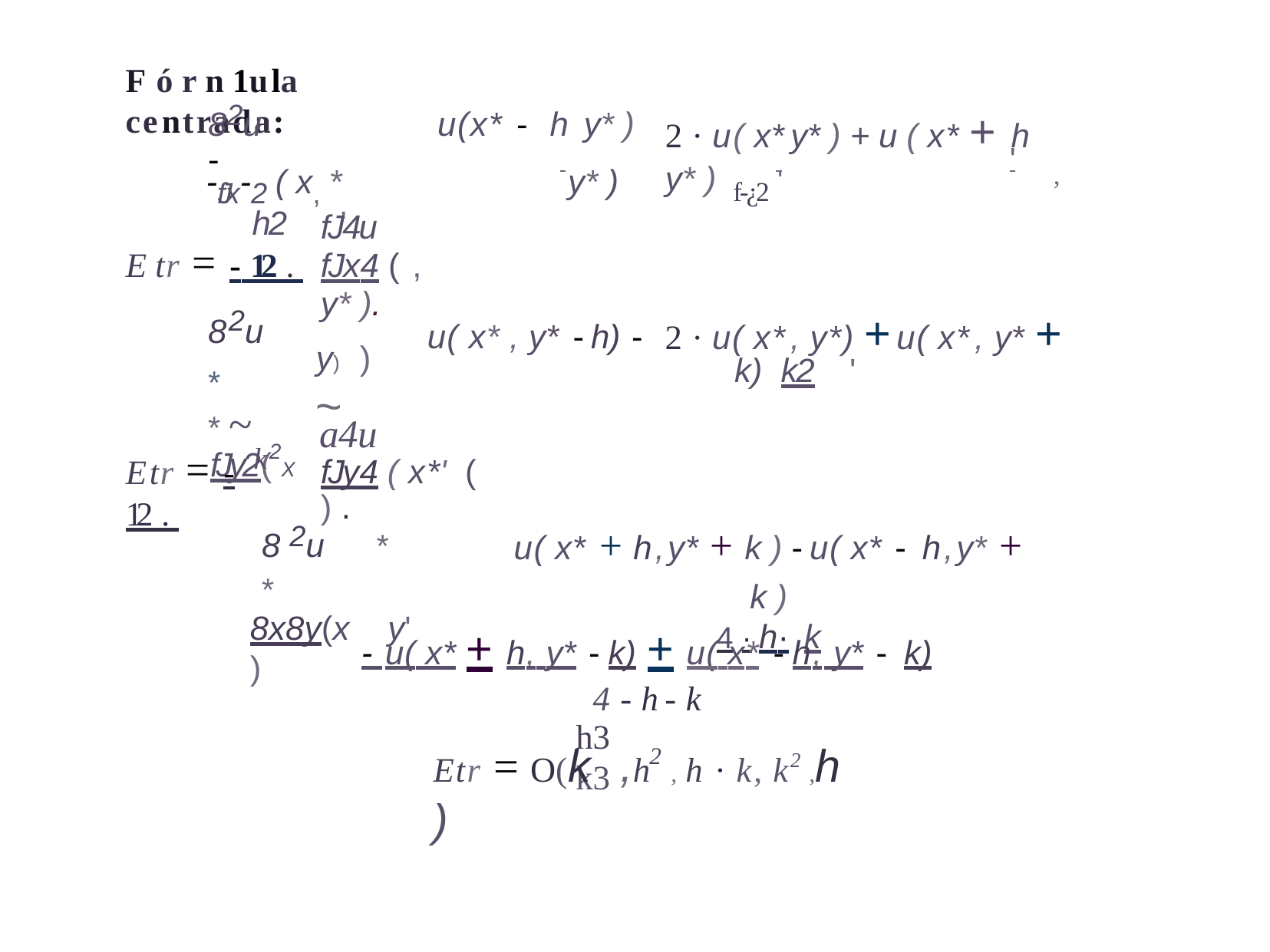

F ó r n 1ula  centrada:
# 2 · u( x*	y* ) +	u ( x* + h  y* )
82u	u(x* -	h y* ) -
-fJx-2 ( x, *	y* )	'
'
f-¿2 '
,

h2
E tr = - 12 .
82u	*	* ~
fJy2( X
fJ4u
fJx4 (	, y* ).
2 · u( x*, y*) +u( x*, y* + k)  k2	'
u( x* , y* -	h) -
y)	)	~
k2
a4u
fJy4 ( x*'  ( ) .
Etr = - 12 .
u( x* + h,y* + k ) -	u( x* -	h,y* + k )
4 ·	h·	k
8 2u	*	*
8x8y(x	y'	)
- u( x* + h, y* -	k) + u( x* -	h, y* -	k)
4 - h	- k
h3	k3
Etr = O(k	,h	, h · k, k2 ,h	)
2